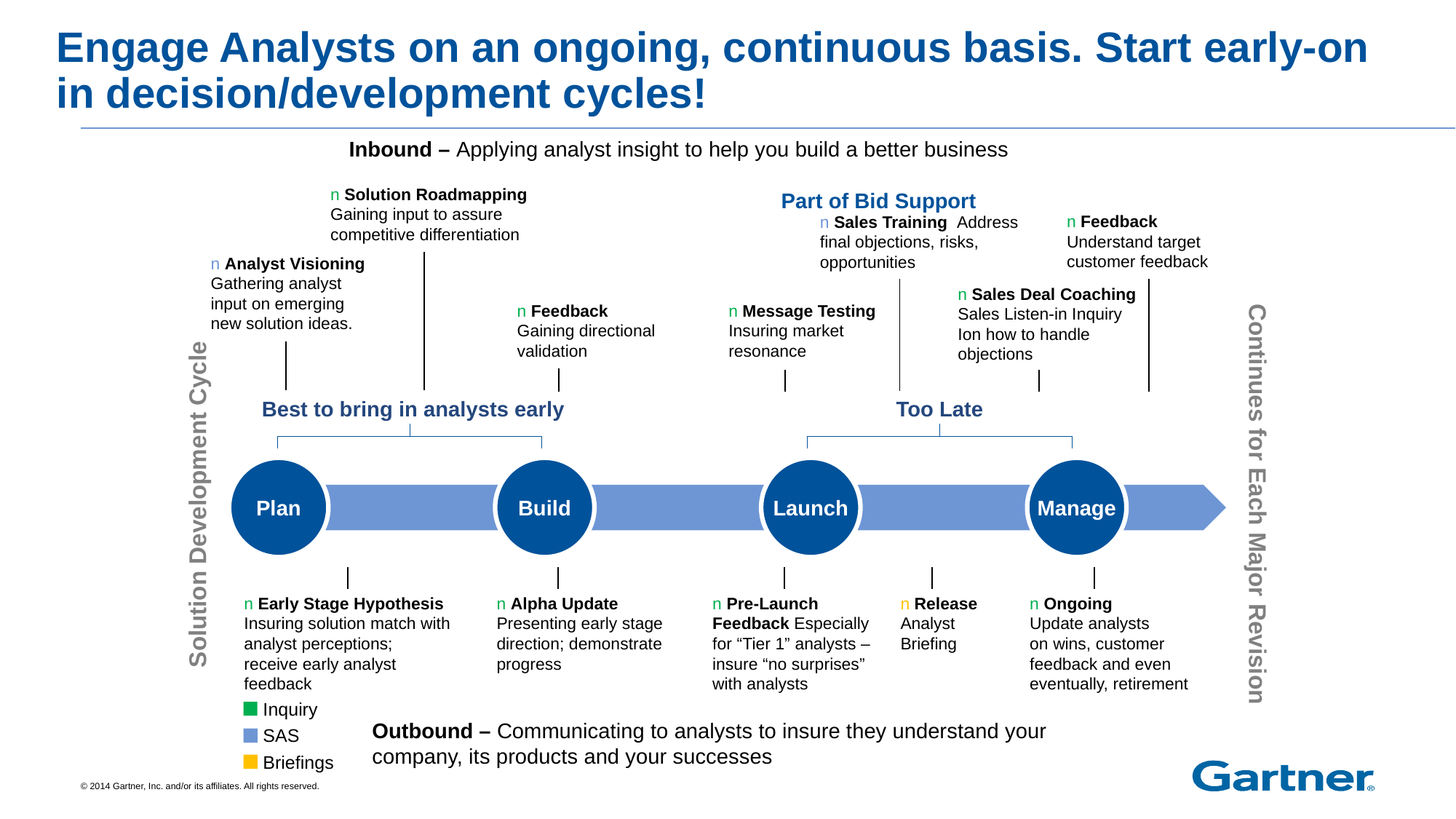

# Engage Analysts on an ongoing, continuous basis. Start early-on in decision/development cycles!
Inbound – Applying analyst insight to help you build a better business
n Solution Roadmapping  Gaining input to assure competitive differentiation
n Early Stage Hypothesis
Insuring solution match with analyst perceptions; receive early analyst feedback
Part of Bid Support
n Feedback Understand target customer feedback
n Ongoing
Update analysts
on wins, customer
feedback and even eventually, retirement
n Sales Training  Address final objections, risks, opportunities
n Analyst Visioning
Gathering analyst input on emerging
new solution ideas.
Inquiry
SAS
Briefings

n Sales Deal Coaching
Sales Listen-in Inquiry
Ion how to handle objections
n Feedback
Gaining directional validation
n Alpha Update Presenting early stage direction; demonstrate progress
n Message Testing
Insuring market resonance
n Pre-Launch Feedback Especially for “Tier 1” analysts – insure “no surprises” with analysts
Best to bring in analysts early
Too Late

Plan
Build
Launch
Manage

Solution Development Cycle
Continues for Each Major Revision
n Release Analyst Briefing
Outbound – Communicating to analysts to insure they understand your company, its products and your successes